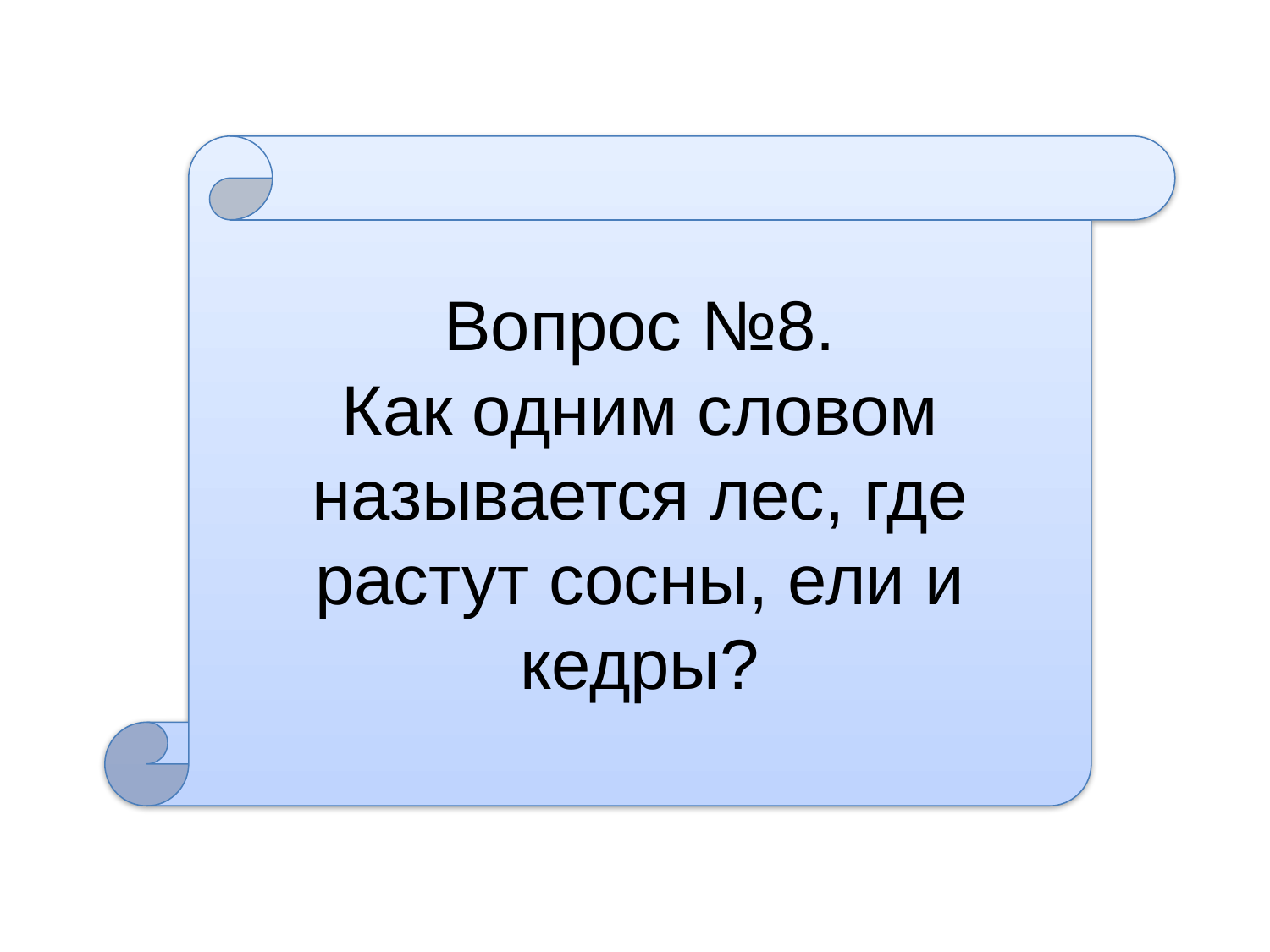

Вопрос №8.
Как одним словом называется лес, где растут сосны, ели и кедры?